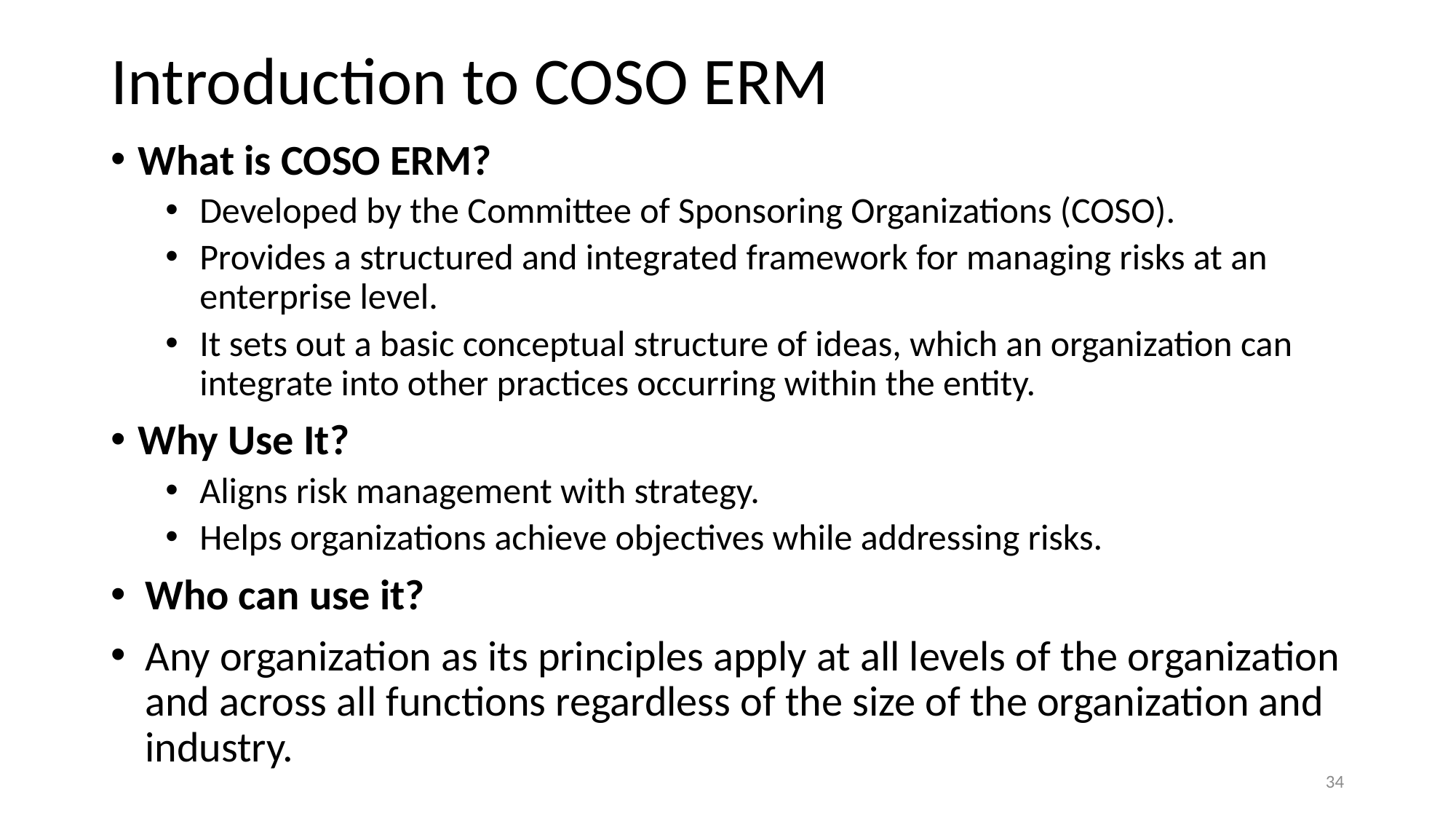

# Introduction to COSO ERM
What is COSO ERM?
Developed by the Committee of Sponsoring Organizations (COSO).
Provides a structured and integrated framework for managing risks at an enterprise level.
It sets out a basic conceptual structure of ideas, which an organization can integrate into other practices occurring within the entity.
Why Use It?
Aligns risk management with strategy.
Helps organizations achieve objectives while addressing risks.
Who can use it?
Any organization as its principles apply at all levels of the organization and across all functions regardless of the size of the organization and industry.

34